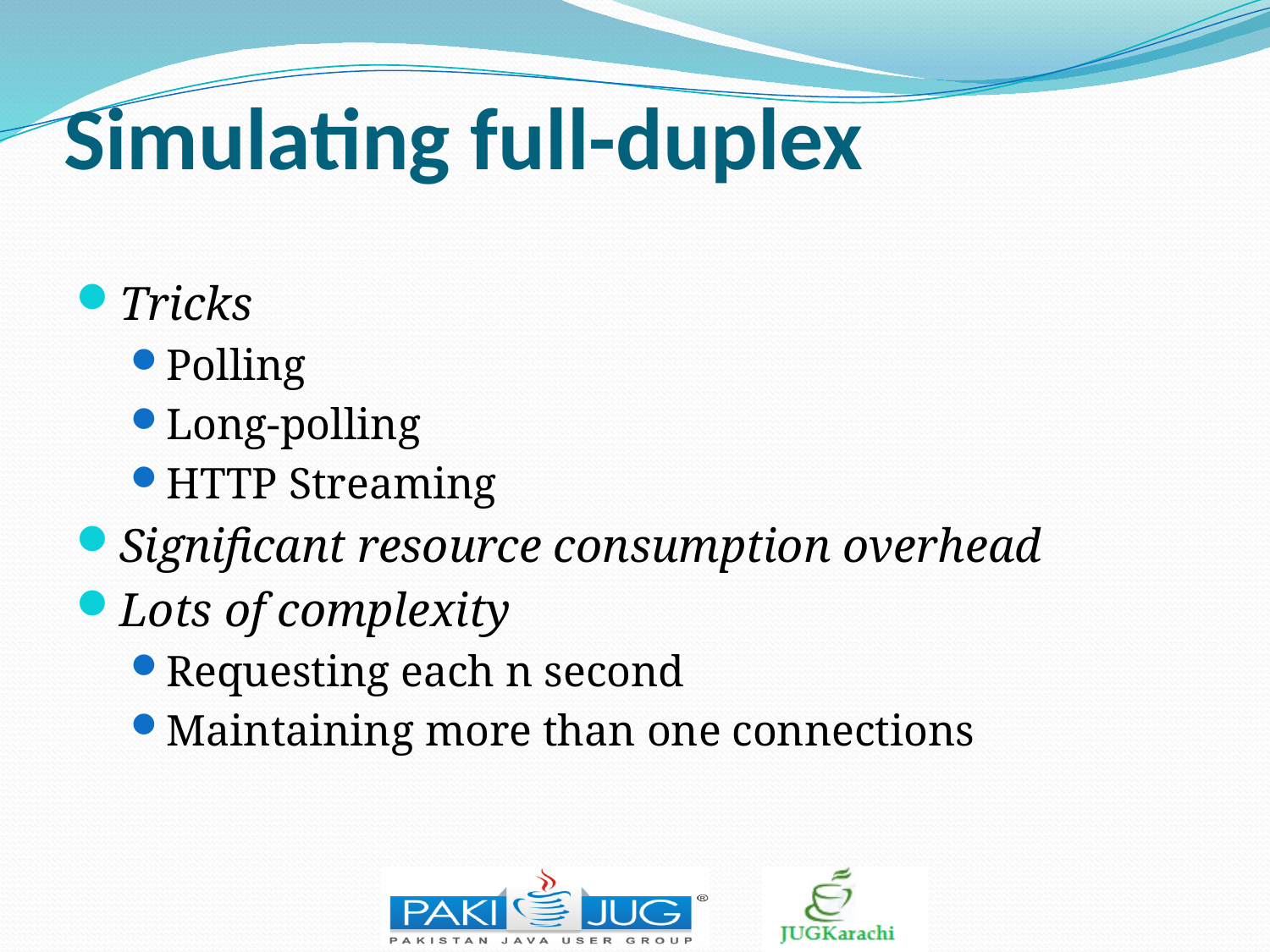

# Simulating full-duplex
Tricks
Polling
Long-polling
HTTP Streaming
Significant resource consumption overhead
Lots of complexity
Requesting each n second
Maintaining more than one connections